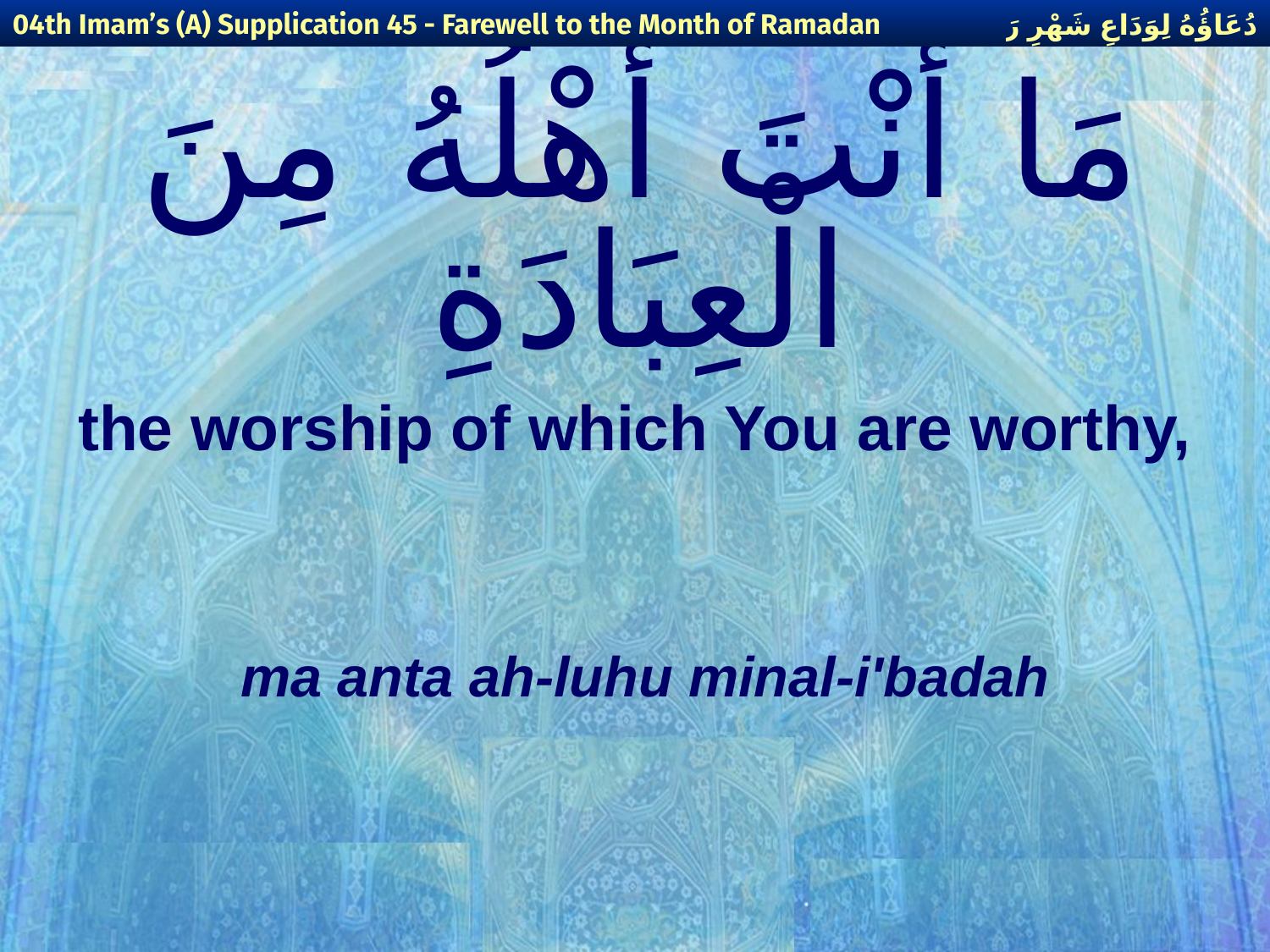

دُعَاؤُهُ لِوَدَاعِ شَهْرِ رَمَضَانَ
04th Imam’s (A) Supplication 45 - Farewell to the Month of Ramadan
# مَا أَنْتَ أَهْلُهُ مِنَ الْعِبَادَةِ
the worship of which You are worthy,
ma anta ah-luhu minal-i'badah